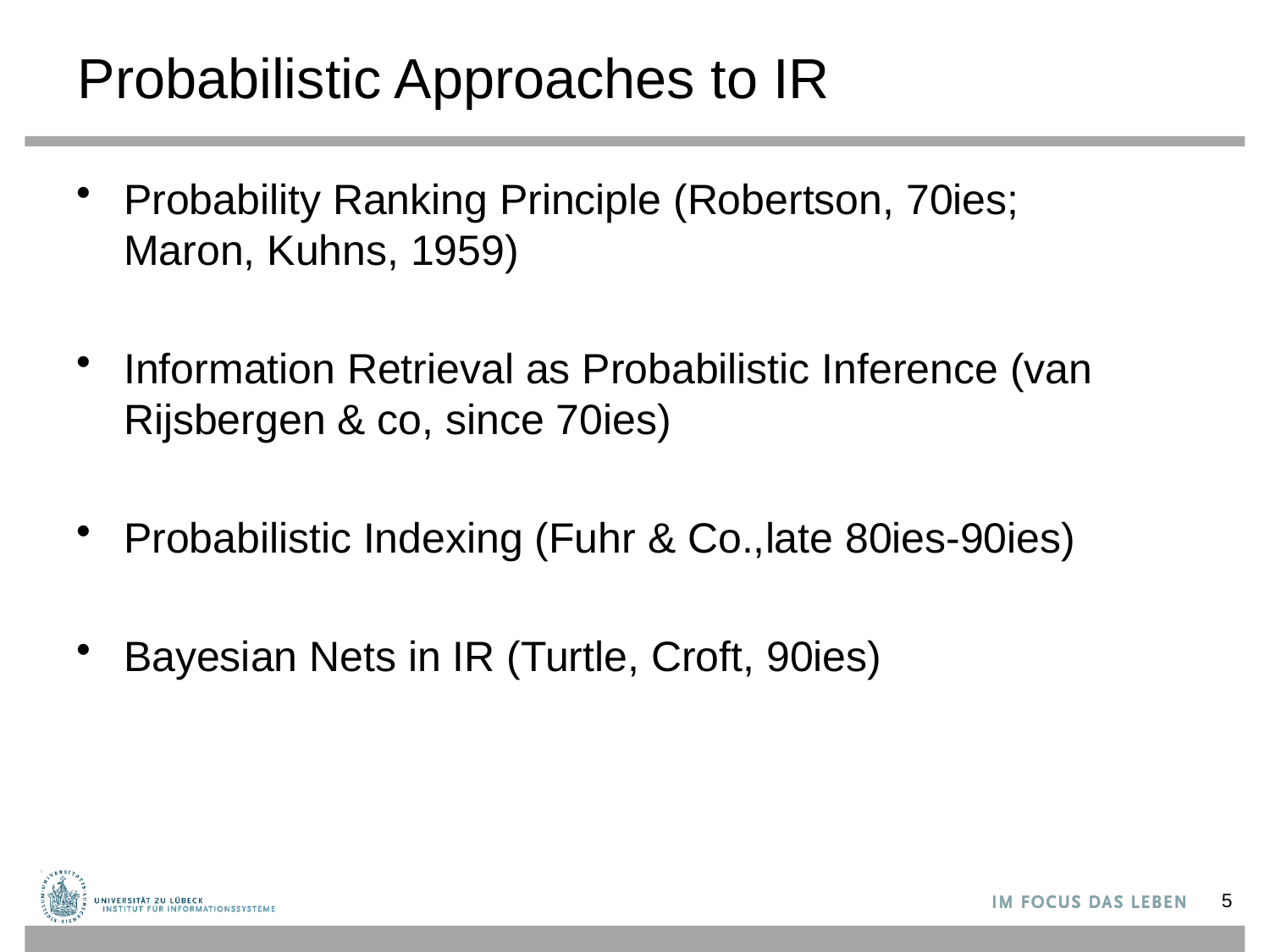

# Probabilistic Approaches to IR
Probability Ranking Principle (Robertson, 70ies;
Maron, Kuhns, 1959)

Information Retrieval as Probabilistic Inference (van Rijsbergen & co, since 70ies)

Probabilistic Indexing (Fuhr & Co.,late 80ies-90ies)

Bayesian Nets in IR (Turtle, Croft, 90ies)

5